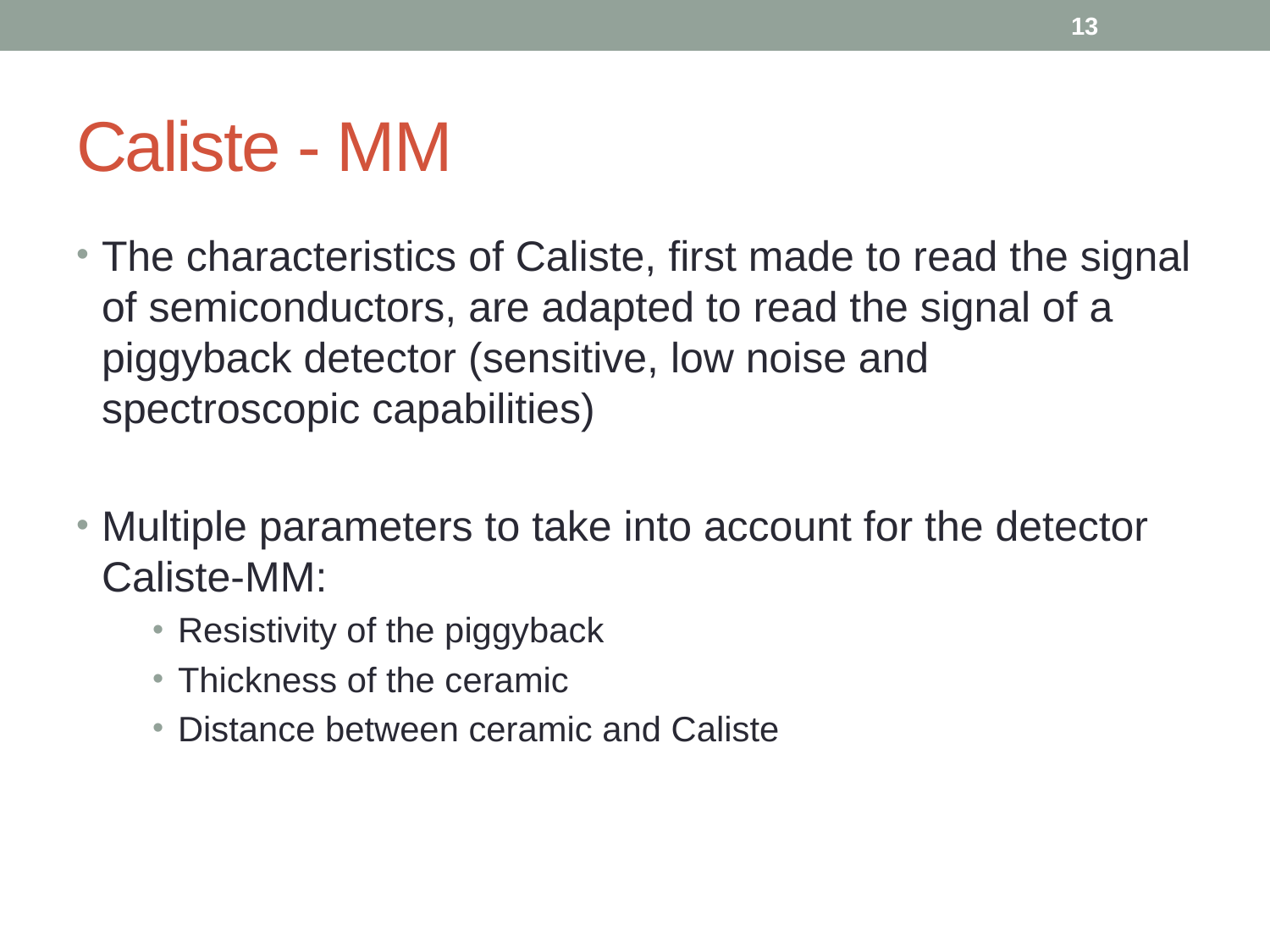

13
# Caliste - MM
The characteristics of Caliste, first made to read the signal of semiconductors, are adapted to read the signal of a piggyback detector (sensitive, low noise and spectroscopic capabilities)

Multiple parameters to take into account for the detector Caliste-MM:
Resistivity of the piggyback
Thickness of the ceramic
Distance between ceramic and Caliste